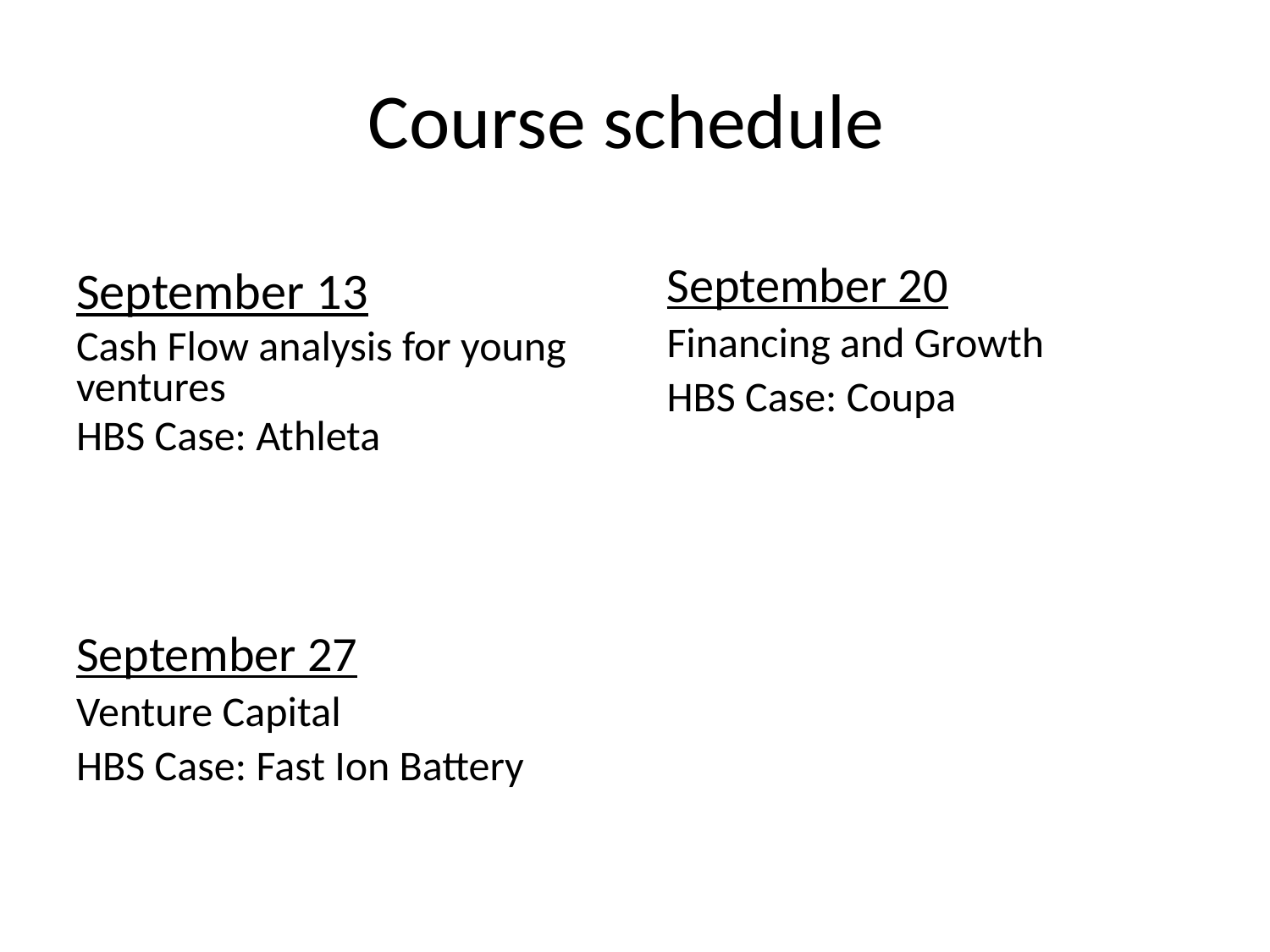

# Course schedule
September 20
Financing and Growth
HBS Case: Coupa

September 13
Cash Flow analysis for young ventures
HBS Case: Athleta

September 27
Venture Capital
HBS Case: Fast Ion Battery